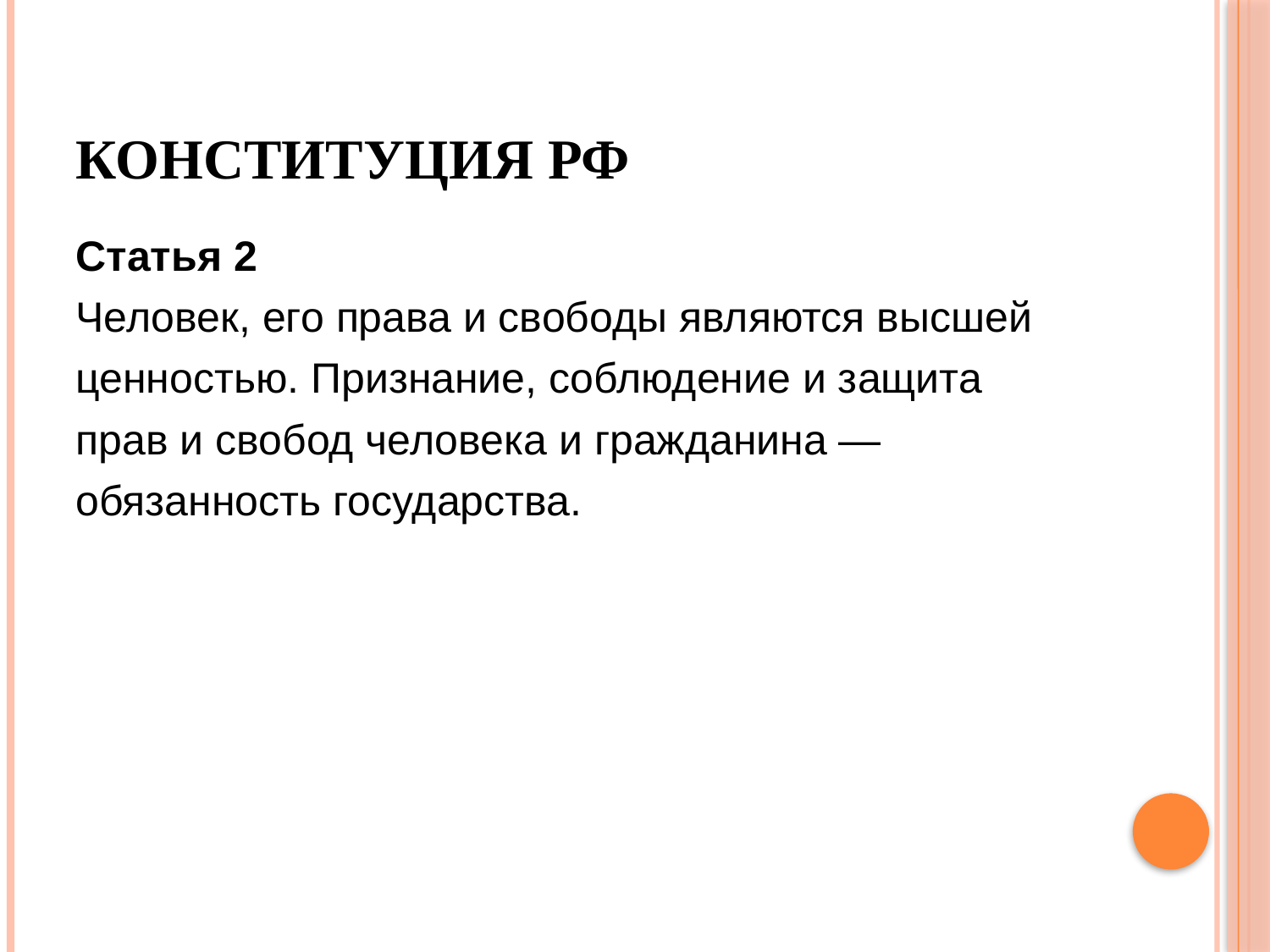

# Конституция РФ
Статья 2
Человек, его права и свободы являются высшей
ценностью. Признание, соблюдение и защита
прав и свобод человека и гражданина —
обязанность государства.